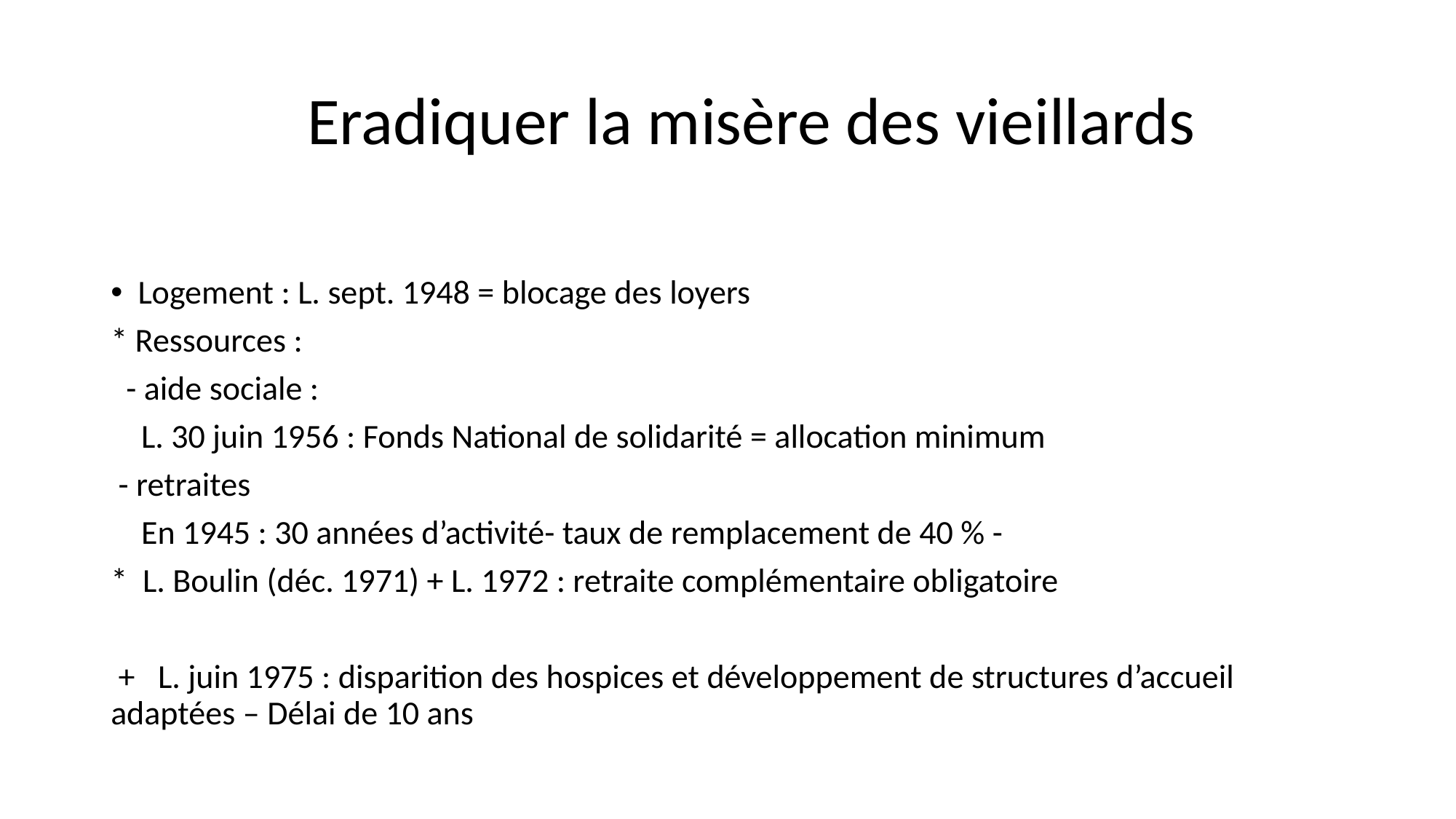

# Eradiquer la misère des vieillards

Logement : L. sept. 1948 = blocage des loyers
* Ressources :
  - aide sociale :
    L. 30 juin 1956 : Fonds National de solidarité = allocation minimum
 - retraites
    En 1945 : 30 années d’activité- taux de remplacement de 40 % -
*  L. Boulin (déc. 1971) + L. 1972 : retraite complémentaire obligatoire

 +   L. juin 1975 : disparition des hospices et développement de structures d’accueil adaptées – Délai de 10 ans